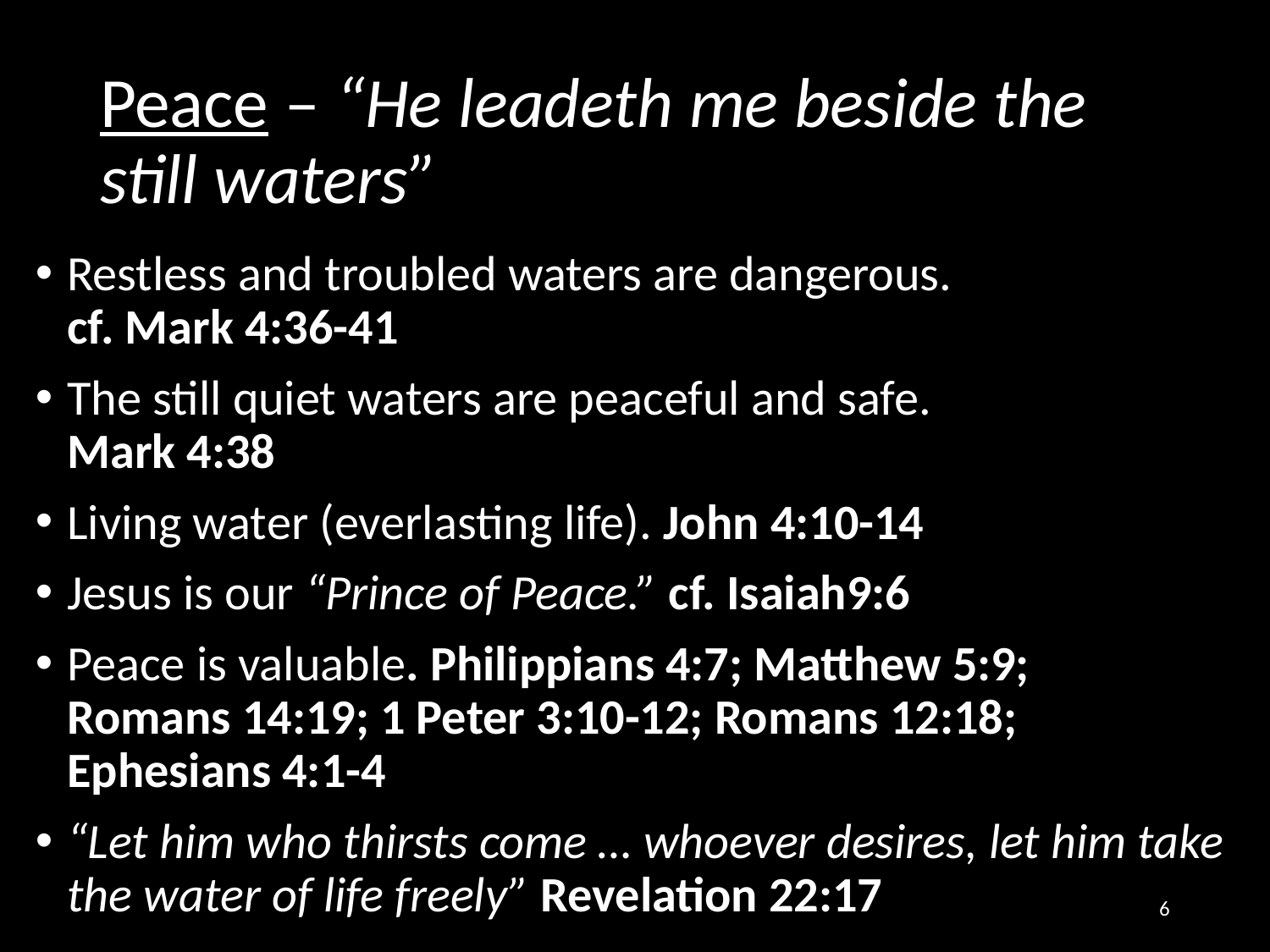

# Peace – “He leadeth me beside the still waters”
Restless and troubled waters are dangerous.
cf. Mark 4:36-41
The still quiet waters are peaceful and safe.
Mark 4:38
Living water (everlasting life). John 4:10-14
Jesus is our “Prince of Peace.” cf. Isaiah9:6
Peace is valuable. Philippians 4:7; Matthew 5:9;
Romans 14:19; 1 Peter 3:10-12; Romans 12:18;
Ephesians 4:1-4
“Let him who thirsts come … whoever desires, let him take the water of life freely” Revelation 22:17
6